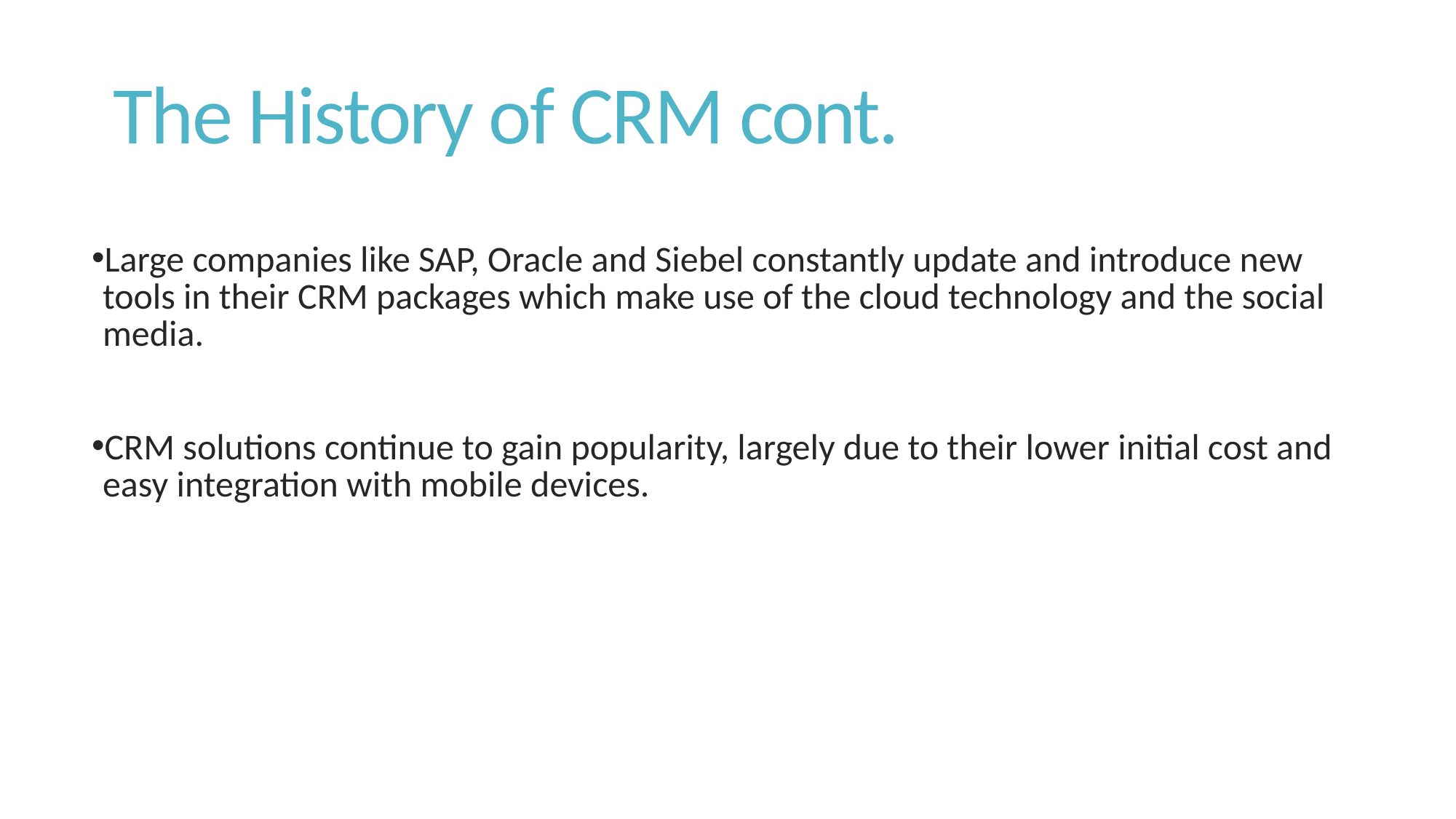

# The History of CRM cont.

Large companies like SAP, Oracle and Siebel constantly update and introduce new tools in their CRM packages which make use of the cloud technology and the social media.

CRM solutions continue to gain popularity, largely due to their lower initial cost and easy integration with mobile devices.